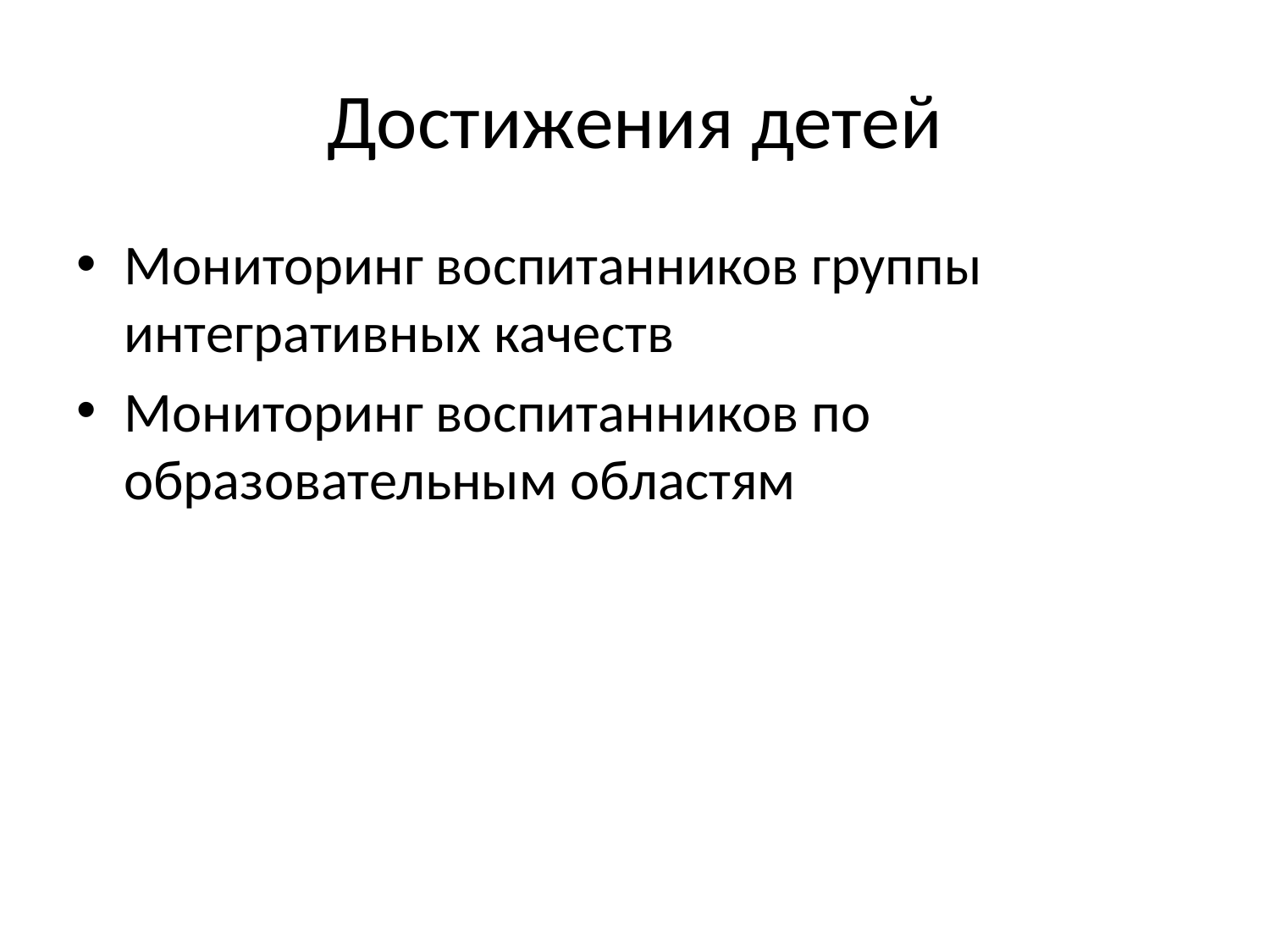

# Достижения детей
Мониторинг воспитанников группы интегративных качеств
Мониторинг воспитанников по образовательным областям